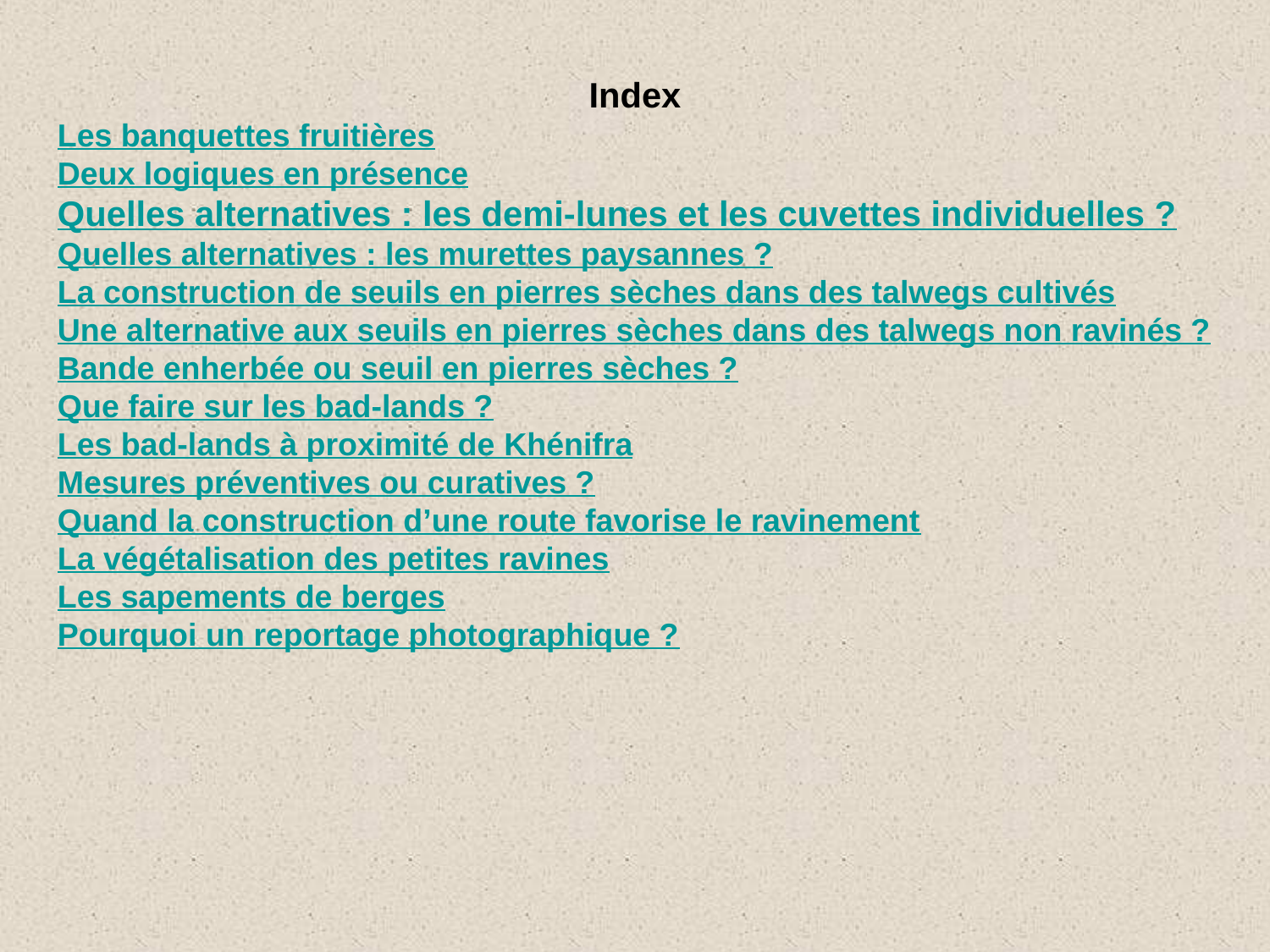

Index
Les banquettes fruitières
Deux logiques en présence
Quelles alternatives : les demi-lunes et les cuvettes individuelles ?
Quelles alternatives : les murettes paysannes ?
La construction de seuils en pierres sèches dans des talwegs cultivés
Une alternative aux seuils en pierres sèches dans des talwegs non ravinés ?
Bande enherbée ou seuil en pierres sèches ?
Que faire sur les bad-lands ?
Les bad-lands à proximité de Khénifra
Mesures préventives ou curatives ?
Quand la construction d’une route favorise le ravinement
La végétalisation des petites ravines
Les sapements de berges
Pourquoi un reportage photographique ?